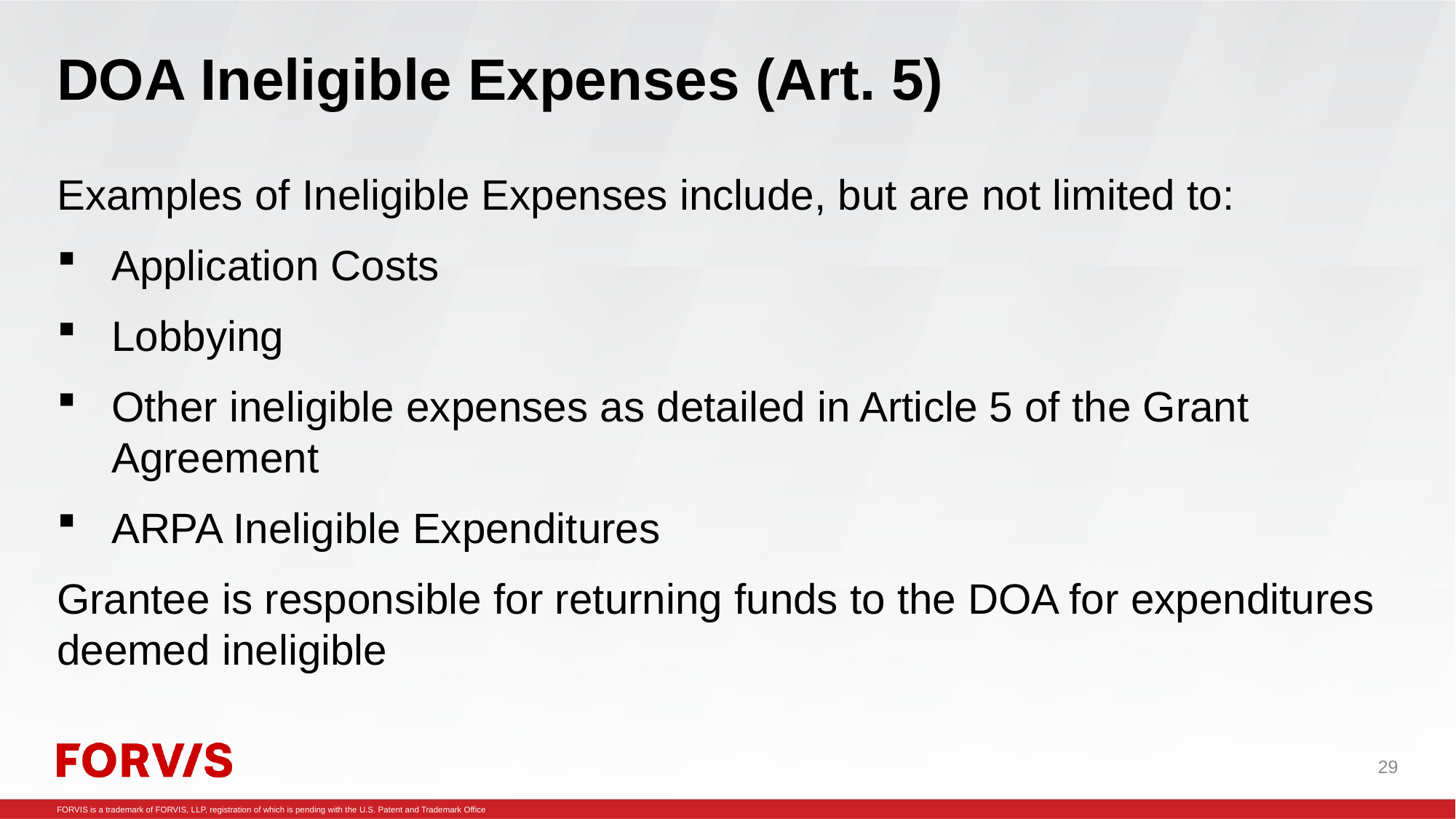

# DOA Ineligible Expenses (Art. 5)
Examples of Ineligible Expenses include, but are not limited to:
Application Costs
Lobbying
Other ineligible expenses as detailed in Article 5 of the Grant Agreement
ARPA Ineligible Expenditures
Grantee is responsible for returning funds to the DOA for expenditures deemed ineligible

29